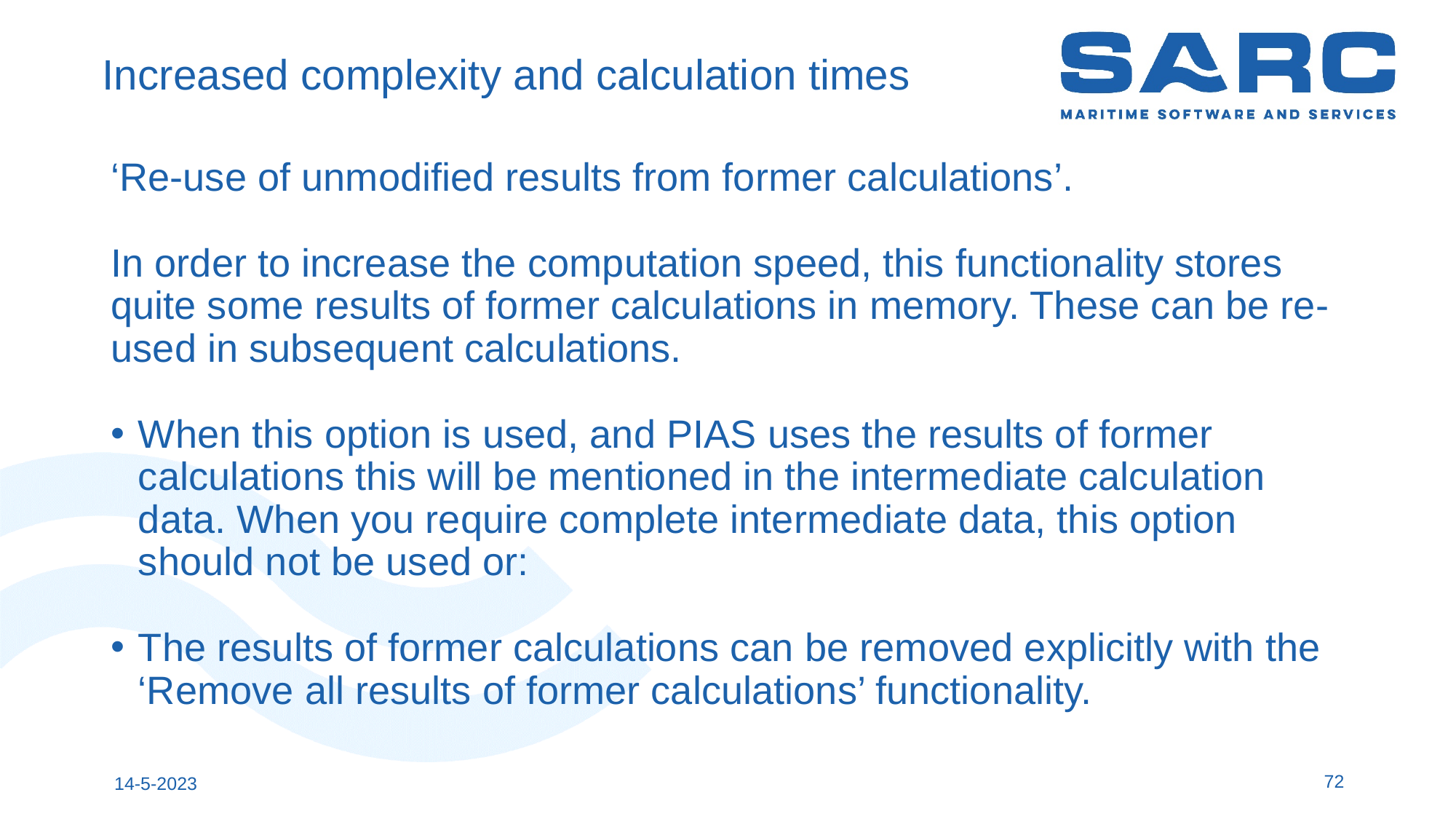

# Increased complexity and calculation times
‘Re-use of unmodified results from former calculations’.

In order to increase the computation speed, this functionality stores quite some results of former calculations in memory. These can be re-used in subsequent calculations.

When this option is used, and PIAS uses the results of former calculations this will be mentioned in the intermediate calculation data. When you require complete intermediate data, this option should not be used or:

The results of former calculations can be removed explicitly with the ‘Remove all results of former calculations’ functionality.
72
14-5-2023